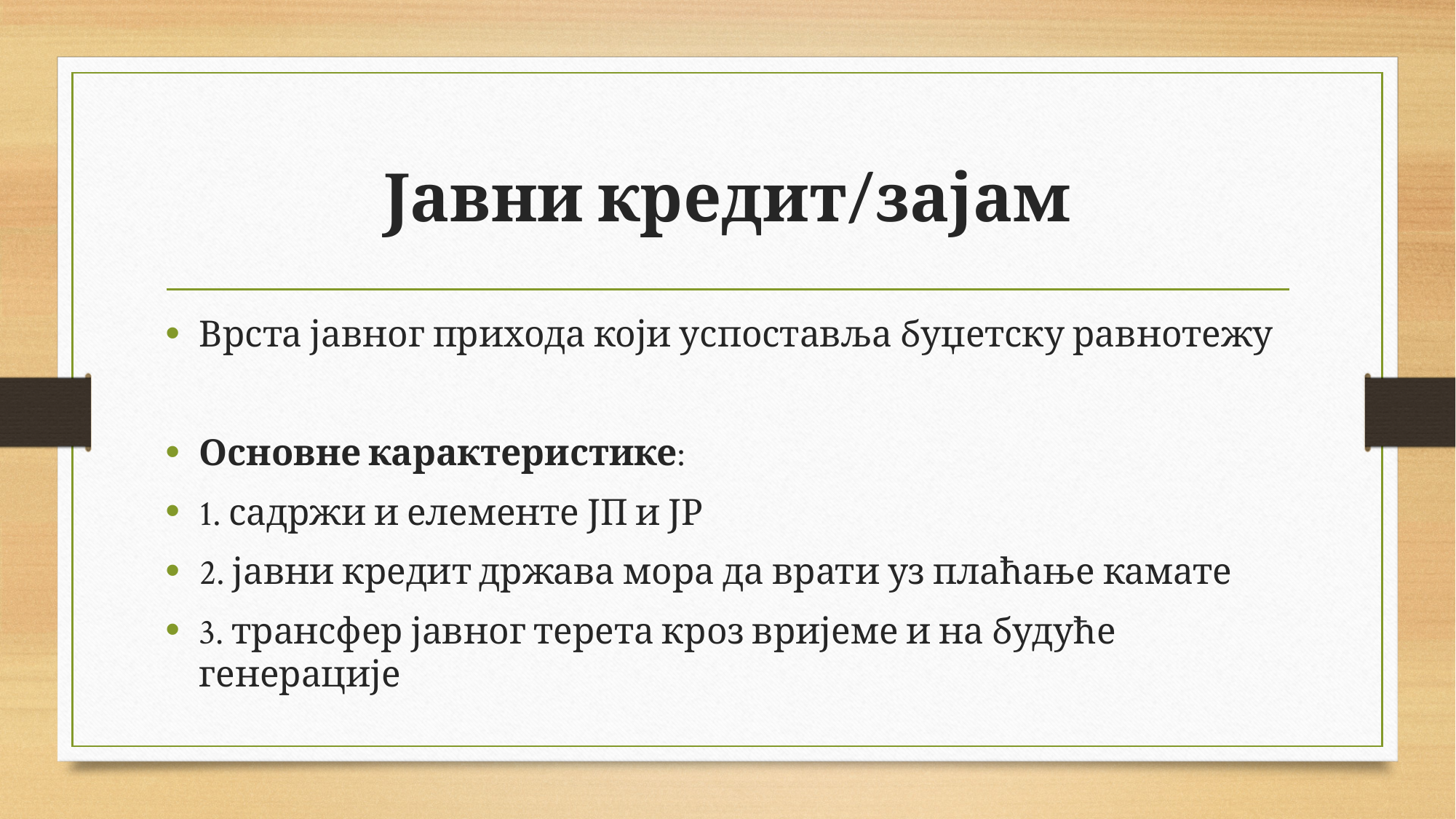

# Јавни кредит/зајам
Врста јавног прихода који успоставља буџетску равнотежу

Основне карактеристике:
1. садржи и елементе ЈП и ЈР
2. јавни кредит држава мора да врати уз плаћање камате
3. трансфер јавног терета кроз вријеме и на будуће генерације